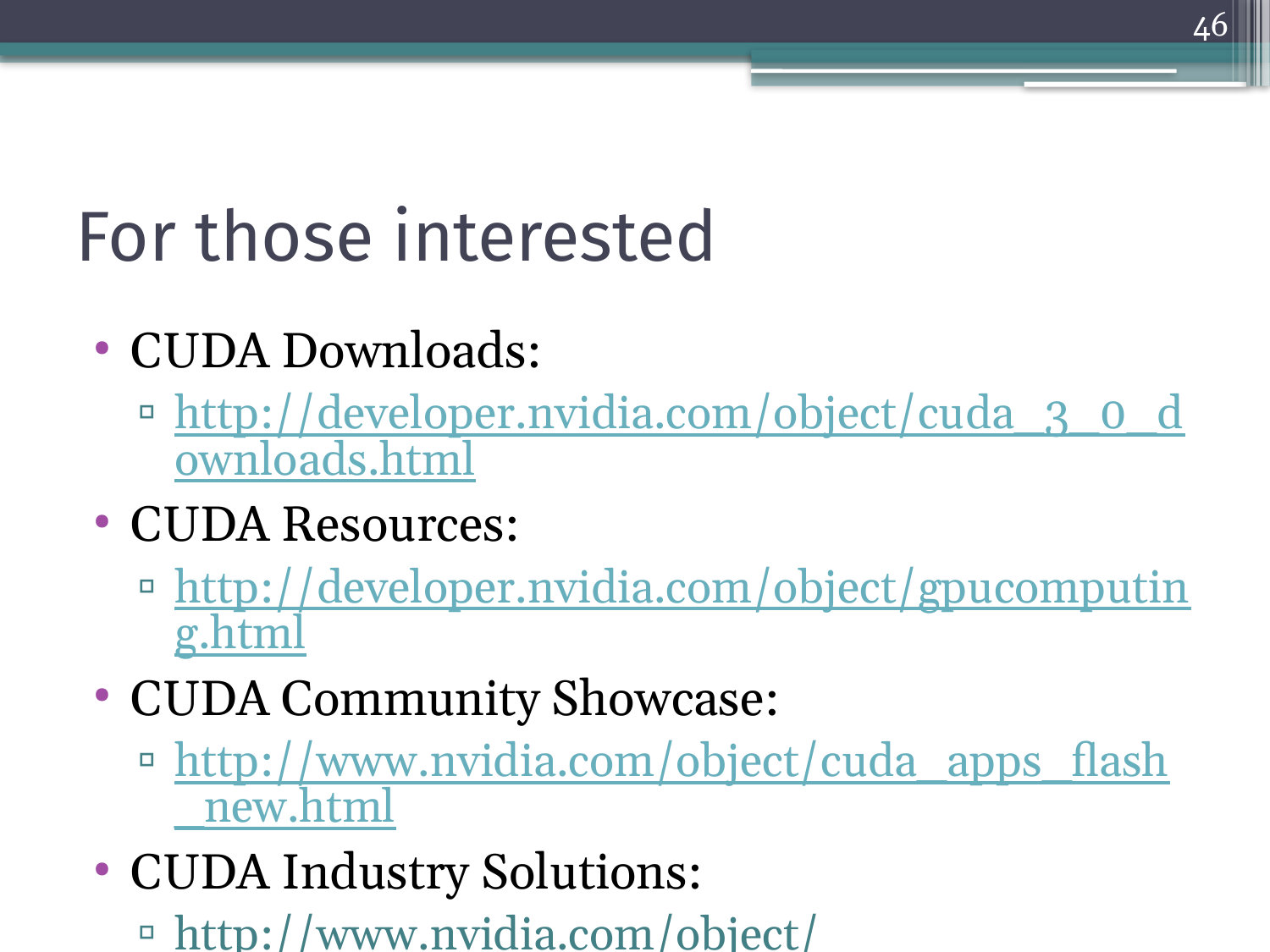

46
# For those interested
CUDA Downloads:
http://developer.nvidia.com/object/cuda_3_0_downloads.html
CUDA Resources:
http://developer.nvidia.com/object/gpucomputing.html
CUDA Community Showcase:
http://www.nvidia.com/object/cuda_apps_flash_new.html
CUDA Industry Solutions:
http://www.nvidia.com/object/tesla_computing_solutions.html